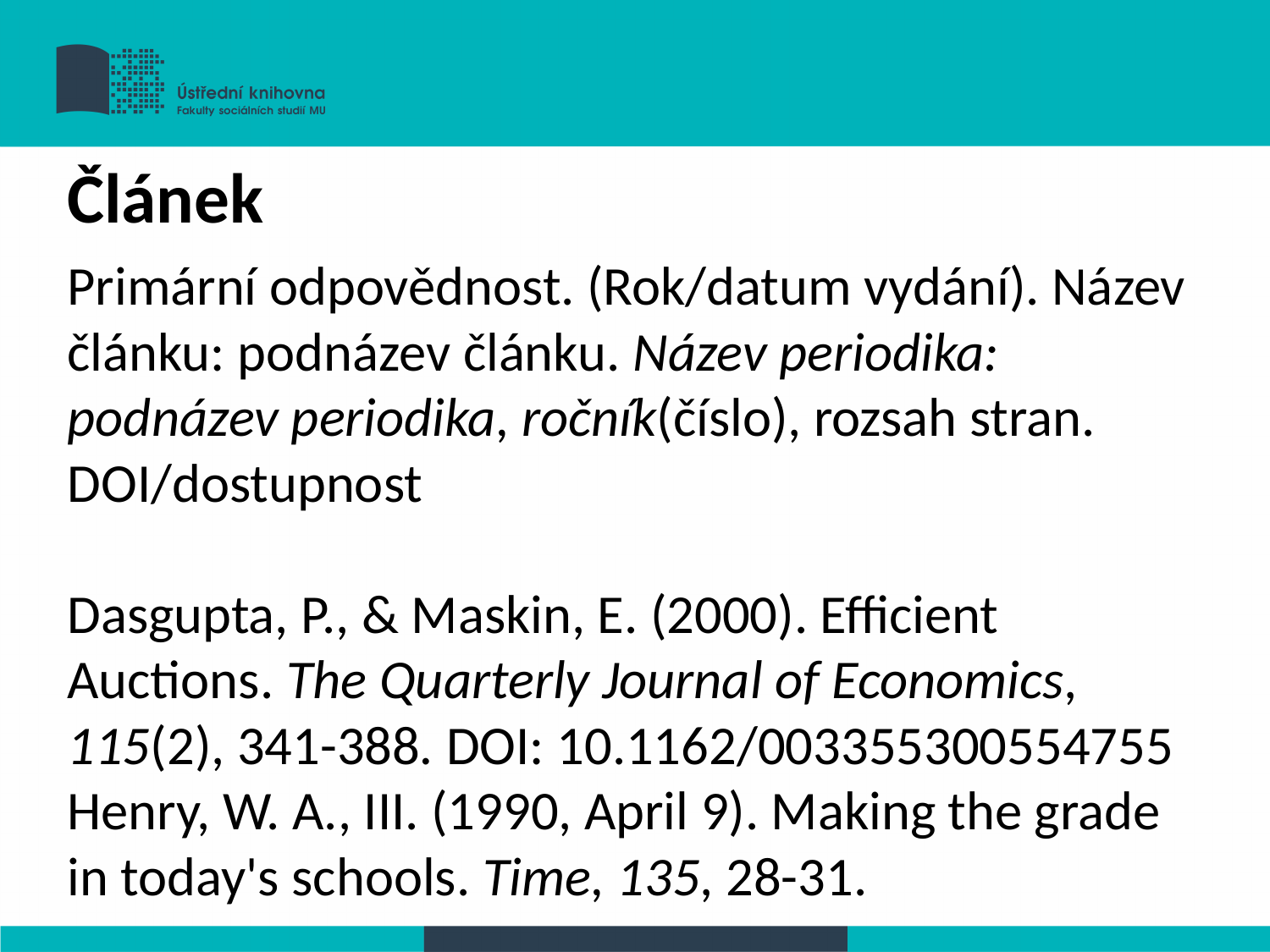

Článek

Primární odpovědnost. (Rok/datum vydání). Název článku: podnázev článku. Název periodika: podnázev periodika, ročník(číslo), rozsah stran. DOI/dostupnost

Dasgupta, P., & Maskin, E. (2000). Efficient Auctions. The Quarterly Journal of Economics, 115(2), 341-388. DOI: 10.1162/003355300554755
Henry, W. A., III. (1990, April 9). Making the grade in today's schools. Time, 135, 28-31.